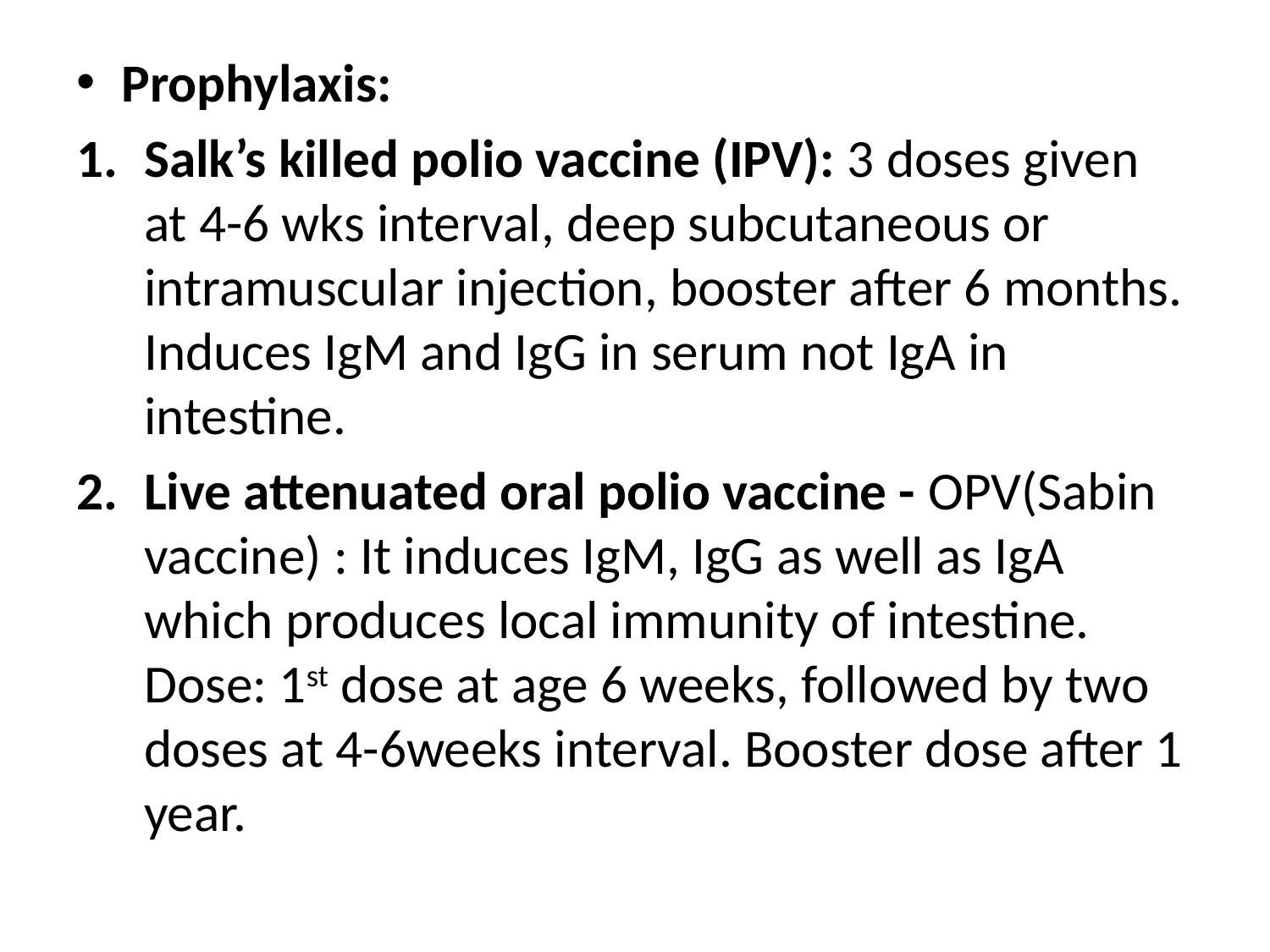

Prophylaxis:
Salk’s killed polio vaccine (IPV): 3 doses given at 4-6 wks interval, deep subcutaneous or intramuscular injection, booster after 6 months. Induces IgM and IgG in serum not IgA in intestine.
Live attenuated oral polio vaccine - OPV(Sabin vaccine) : It induces IgM, IgG as well as IgA which produces local immunity of intestine. Dose: 1st dose at age 6 weeks, followed by two doses at 4-6weeks interval. Booster dose after 1 year.